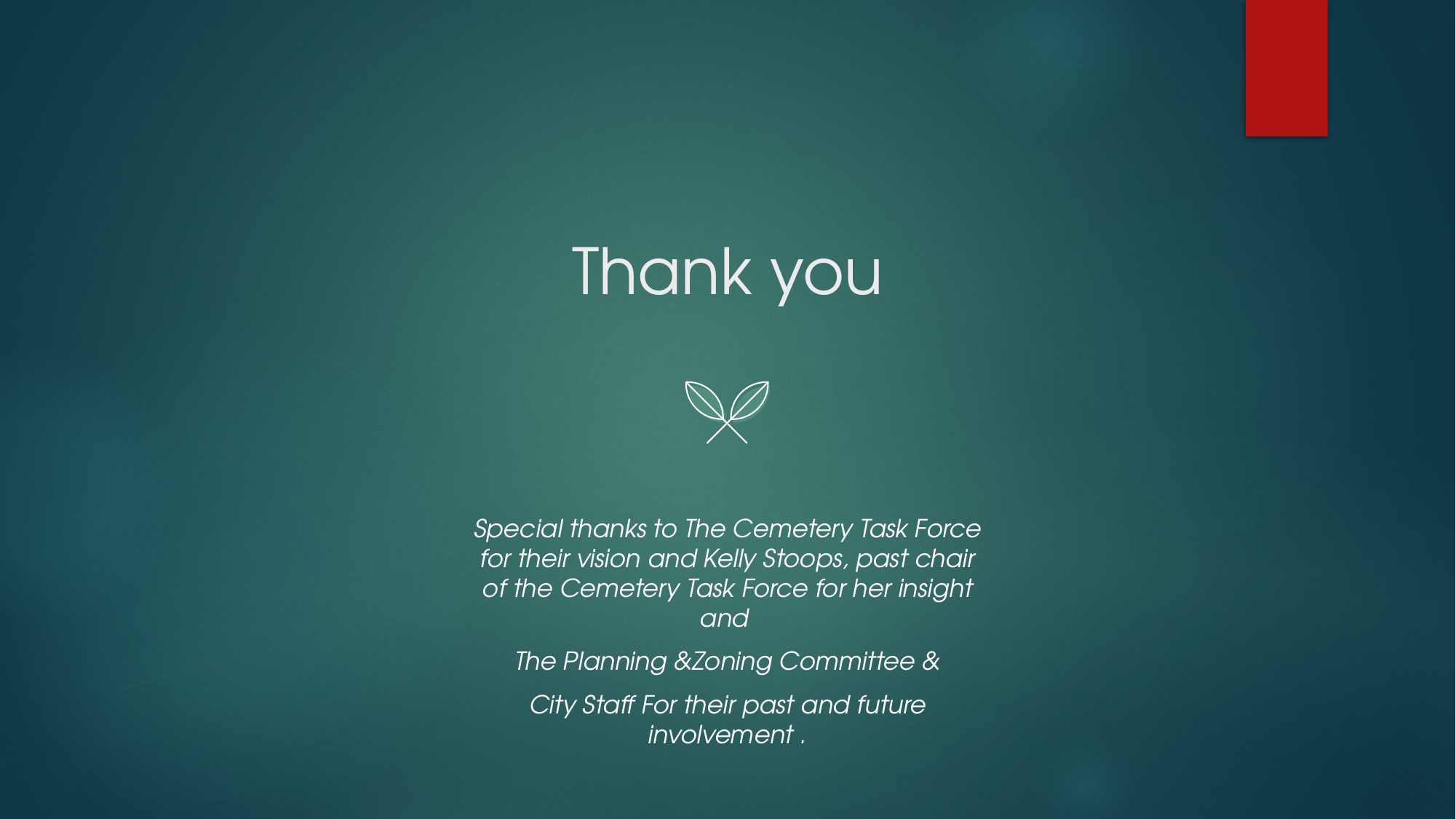

# Thank you
Special thanks to The Cemetery Task Force for their vision and Kelly Stoops, past chair of the Cemetery Task Force for her insight and
The Planning &Zoning Committee &
City Staff For their past and future involvement .